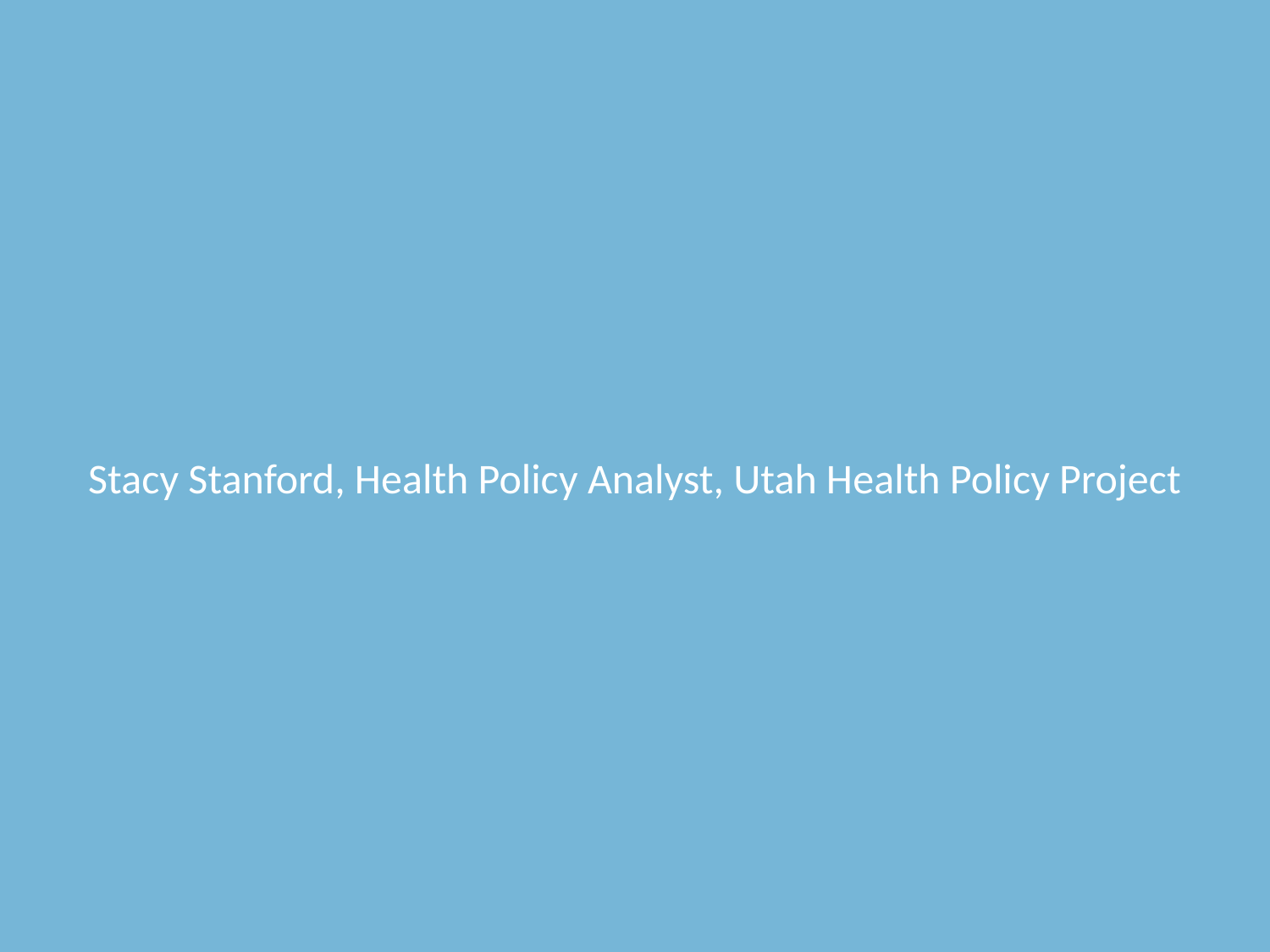

Stacy Stanford, Health Policy Analyst, Utah Health Policy Project